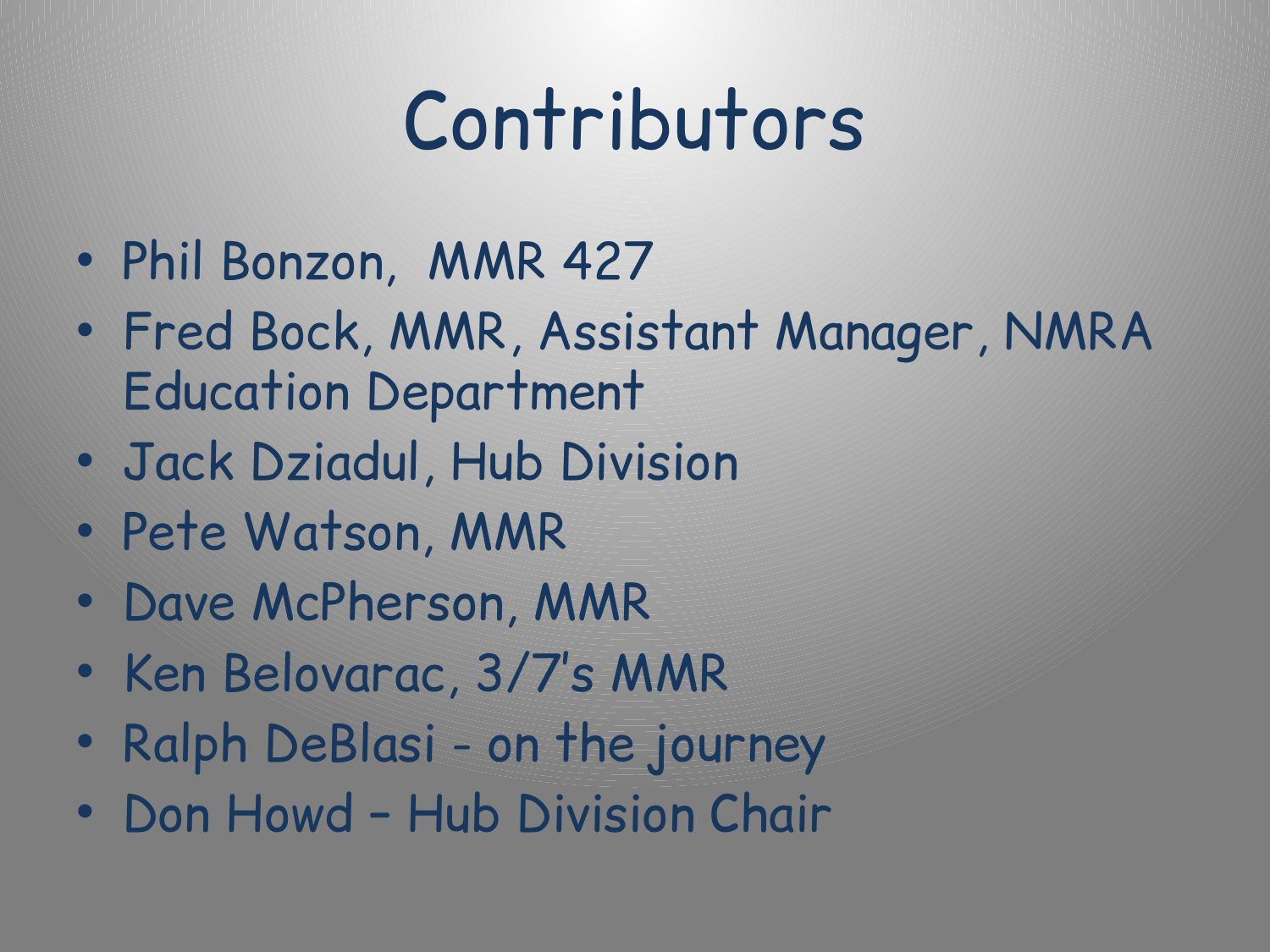

# Contributors
Phil Bonzon,  MMR 427
Fred Bock, MMR, Assistant Manager, NMRA Education Department
Jack Dziadul, Hub Division
Pete Watson, MMR
Dave McPherson, MMR
Ken Belovarac, 3/7’s MMR
Ralph DeBlasi - on the journey
Don Howd – Hub Division Chair